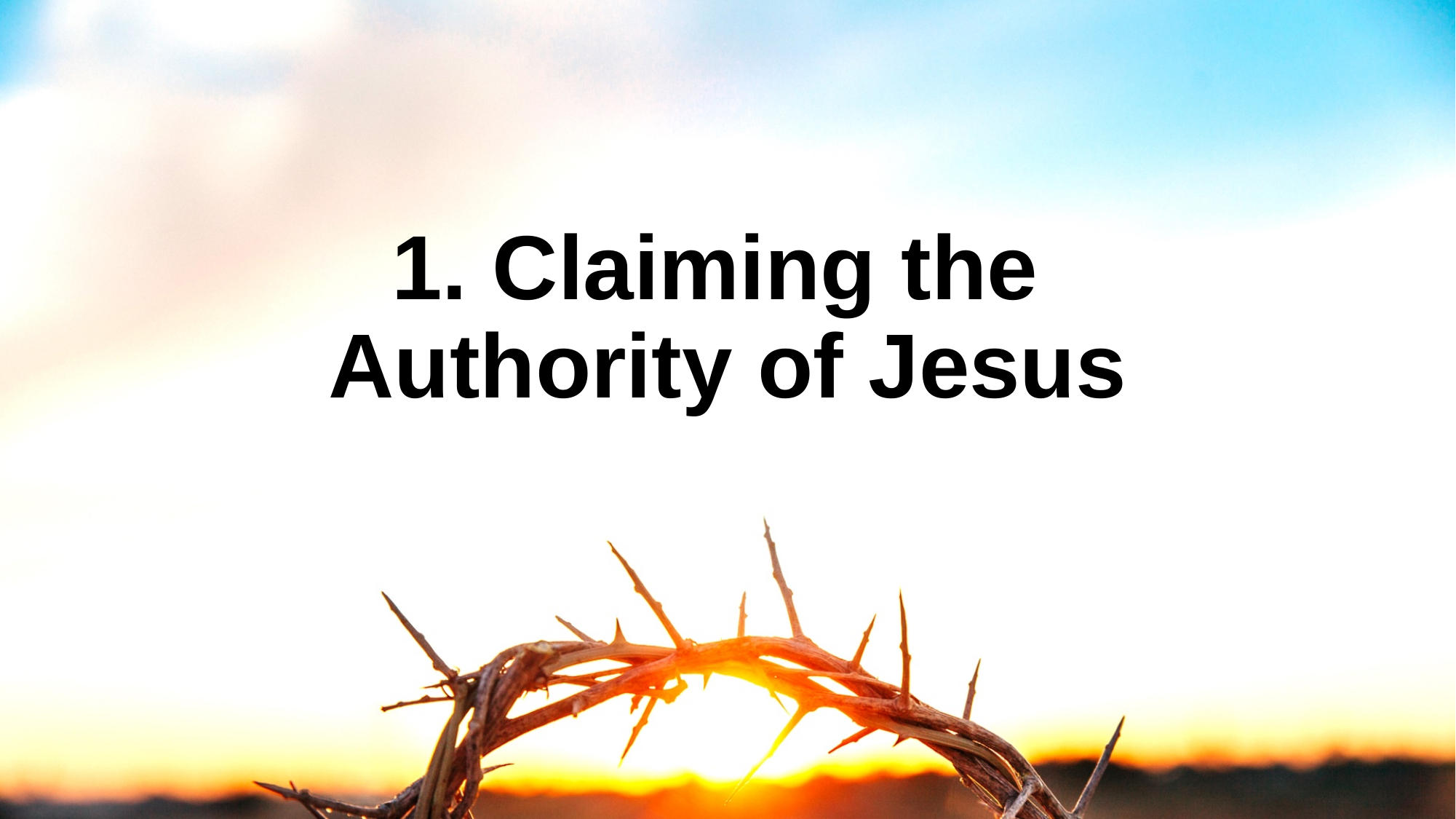

# 1. Claiming the Authority of Jesus